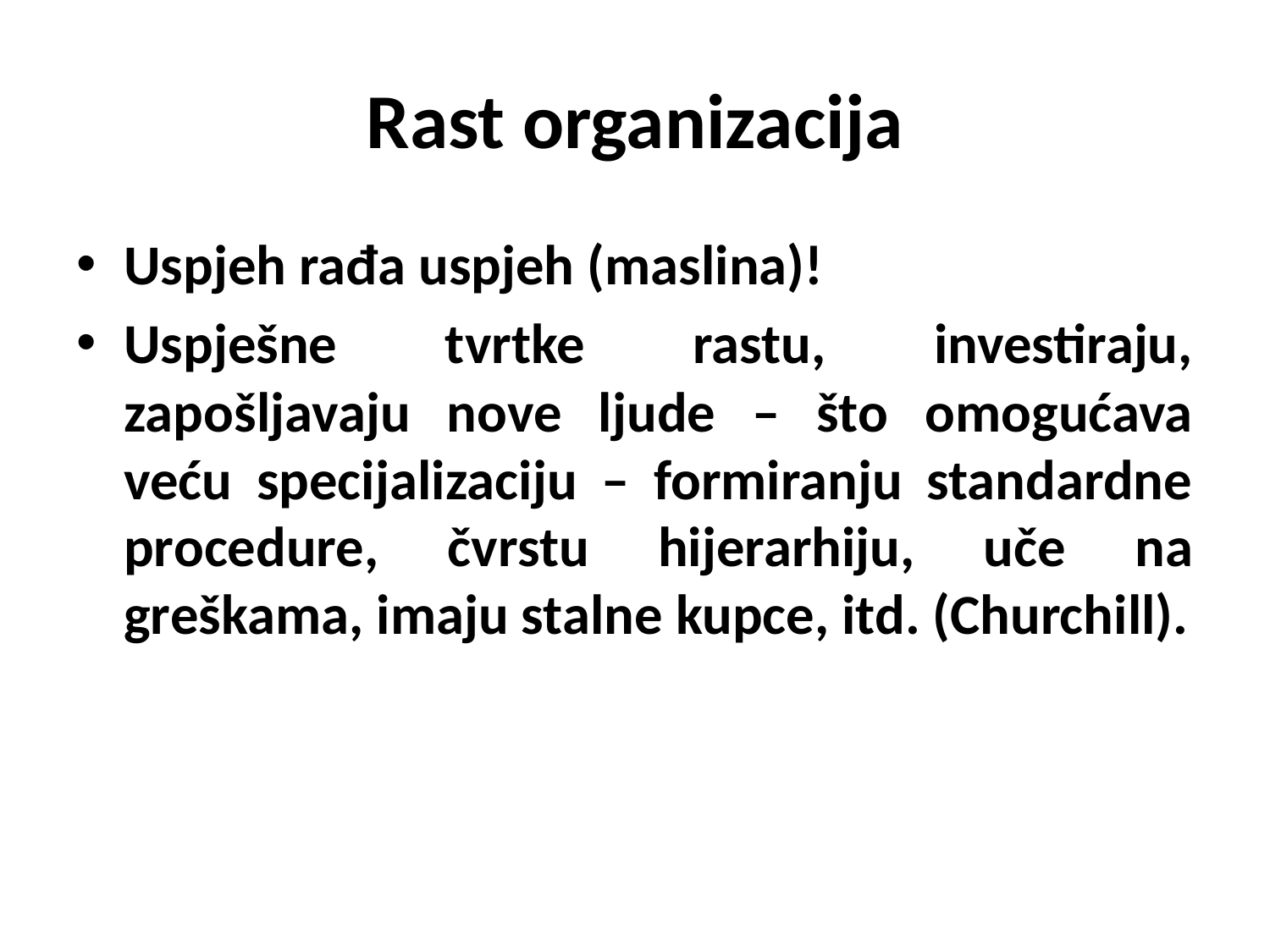

# Rast organizacija
Uspjeh rađa uspjeh (maslina)!
Uspješne tvrtke rastu, investiraju, zapošljavaju nove ljude – što omogućava veću specijalizaciju – formiranju standardne procedure, čvrstu hijerarhiju, uče na greškama, imaju stalne kupce, itd. (Churchill).